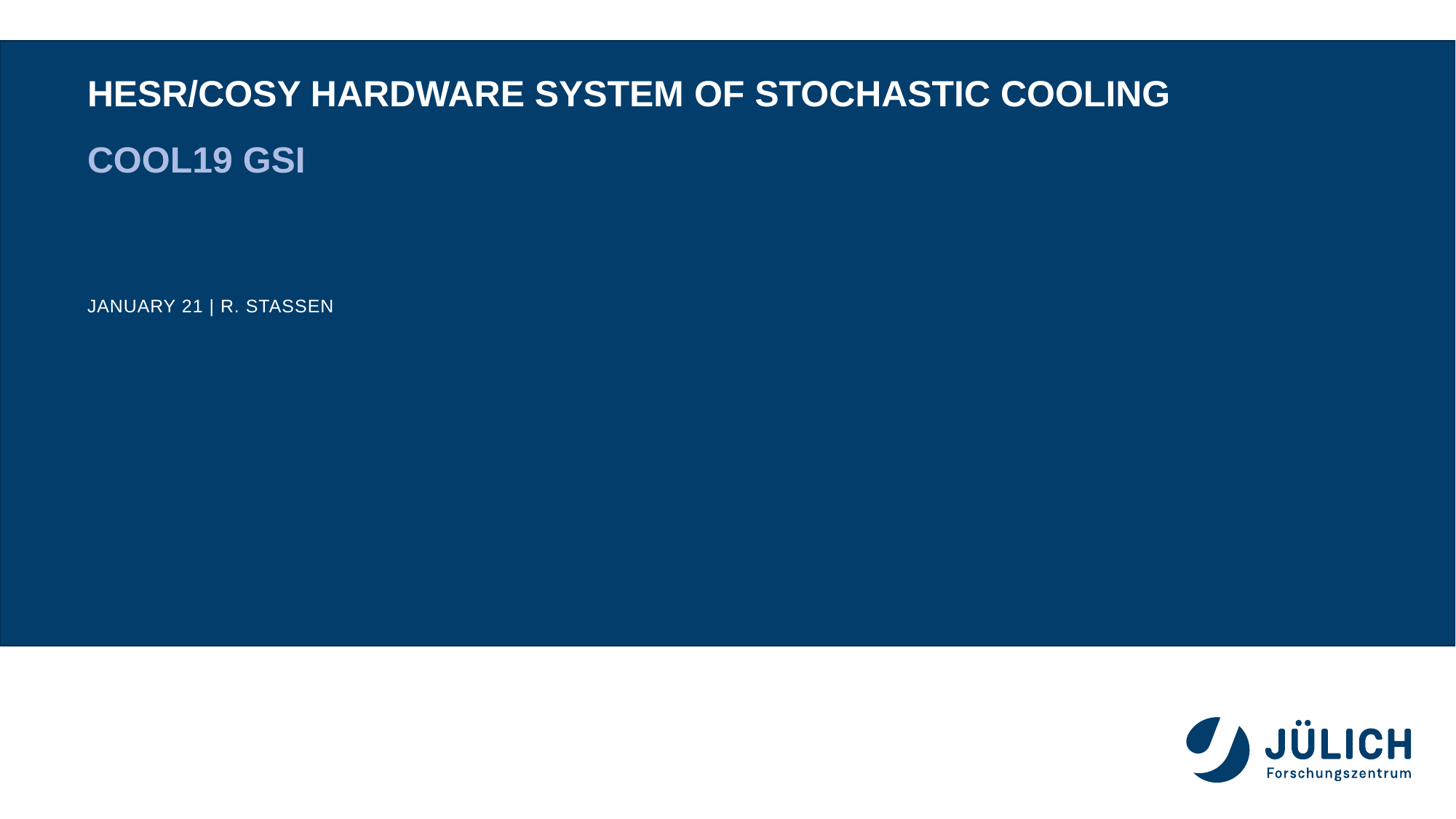

# HESR/cosy hardware system of Stochastic Cooling
Cool19 GSI

January 21 | R. Stassen